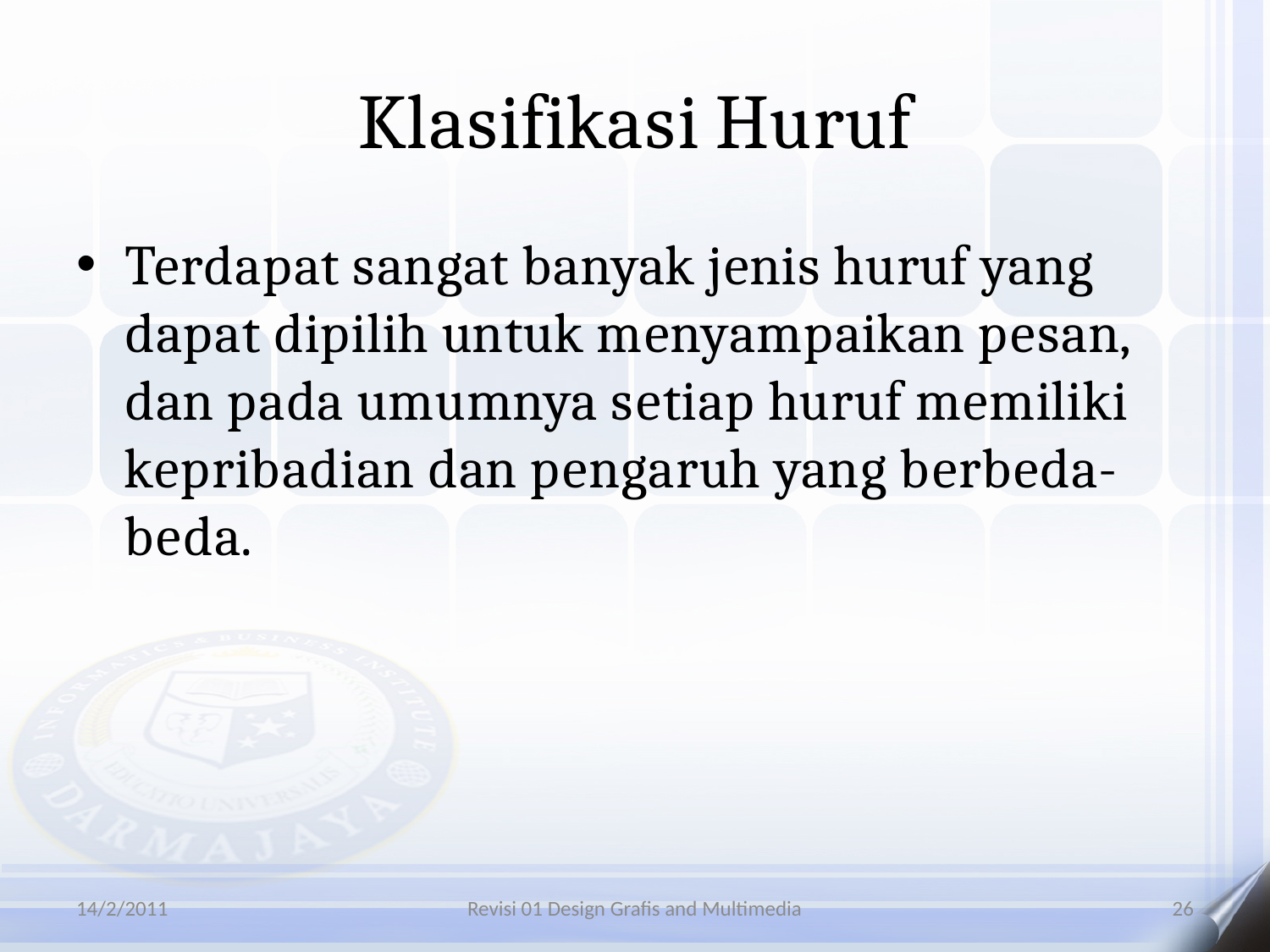

# Klasifikasi Huruf
Terdapat sangat banyak jenis huruf yang dapat dipilih untuk menyampaikan pesan, dan pada umumnya setiap huruf memiliki kepribadian dan pengaruh yang berbeda-beda.
14/2/2011
Revisi 01 Design Grafis and Multimedia
26